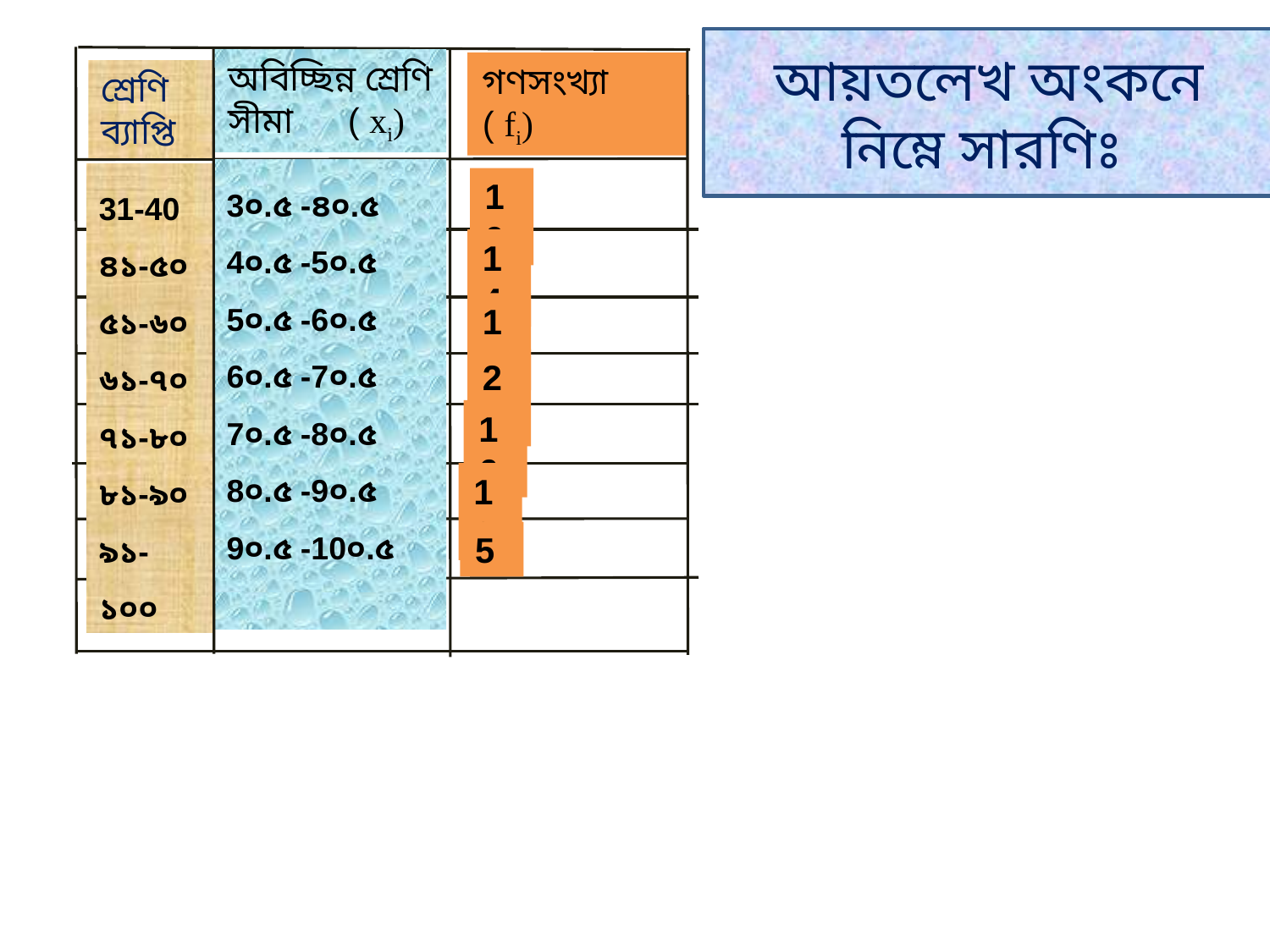

আয়তলেখ অংকনে নিম্নে সারণিঃ
অবিচ্ছিন্ন শ্রেণি সীমা      ( xi)
গণসংখ্যা  ( fi)
শ্রেণি ব্যাপ্তি
3০.৫ -৪০.৫
4০.৫ -5০.৫
5০.৫ -6০.৫
6০.৫ -7০.৫
7০.৫ -8০.৫
8০.৫ -9০.৫
9০.৫ -10০.৫

31-40
৪১-৫০
৫১-৬০
৬১-৭০
৭১-৮০
৮১-৯০
৯১-১০০
10
14
19
24
16
12
5